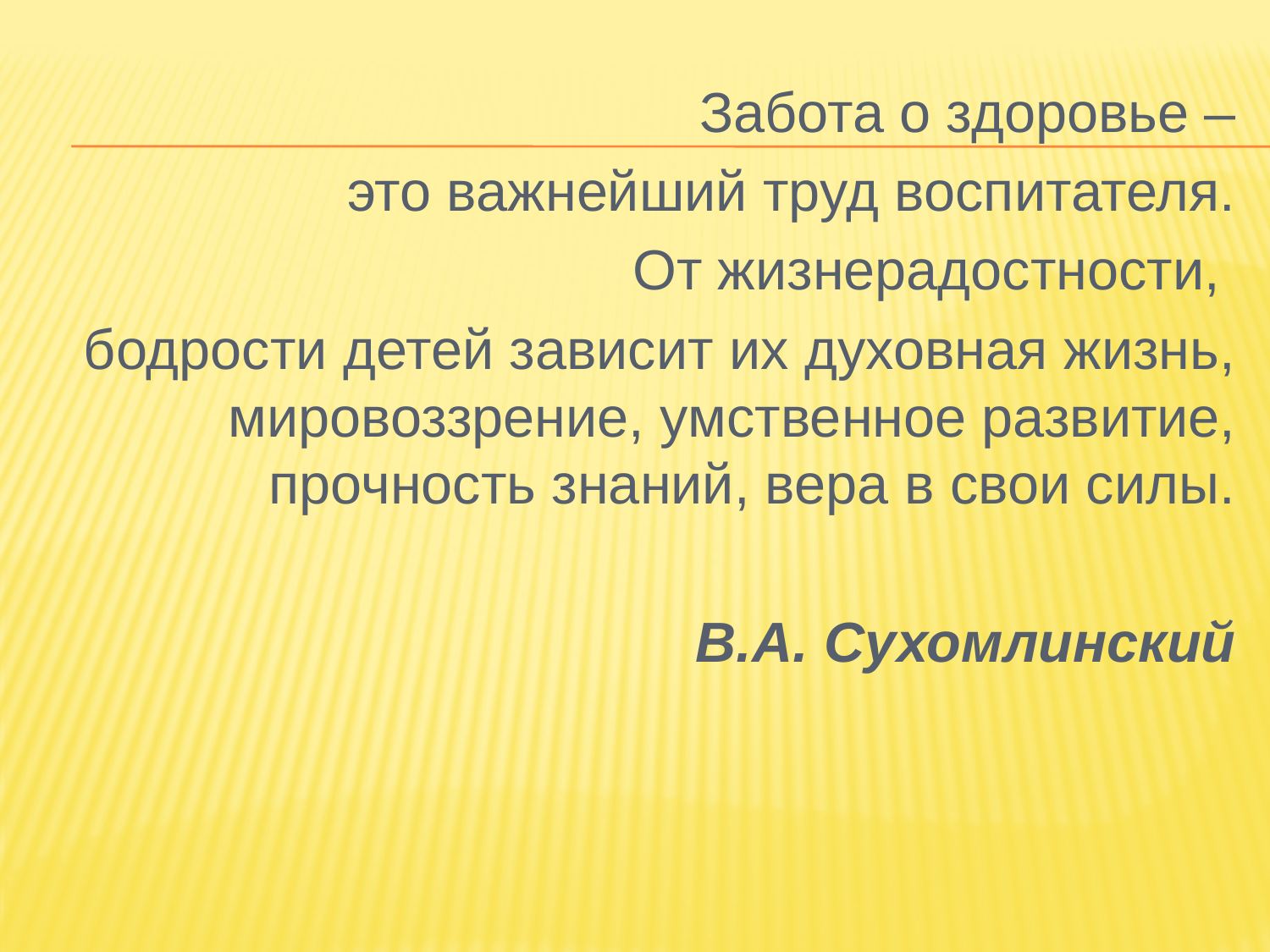

Забота о здоровье –
 это важнейший труд воспитателя.
    От жизнерадостности,
бодрости детей зависит их духовная жизнь, мировоззрение, умственное развитие, прочность знаний, вера в свои силы.

В.А. Сухомлинский